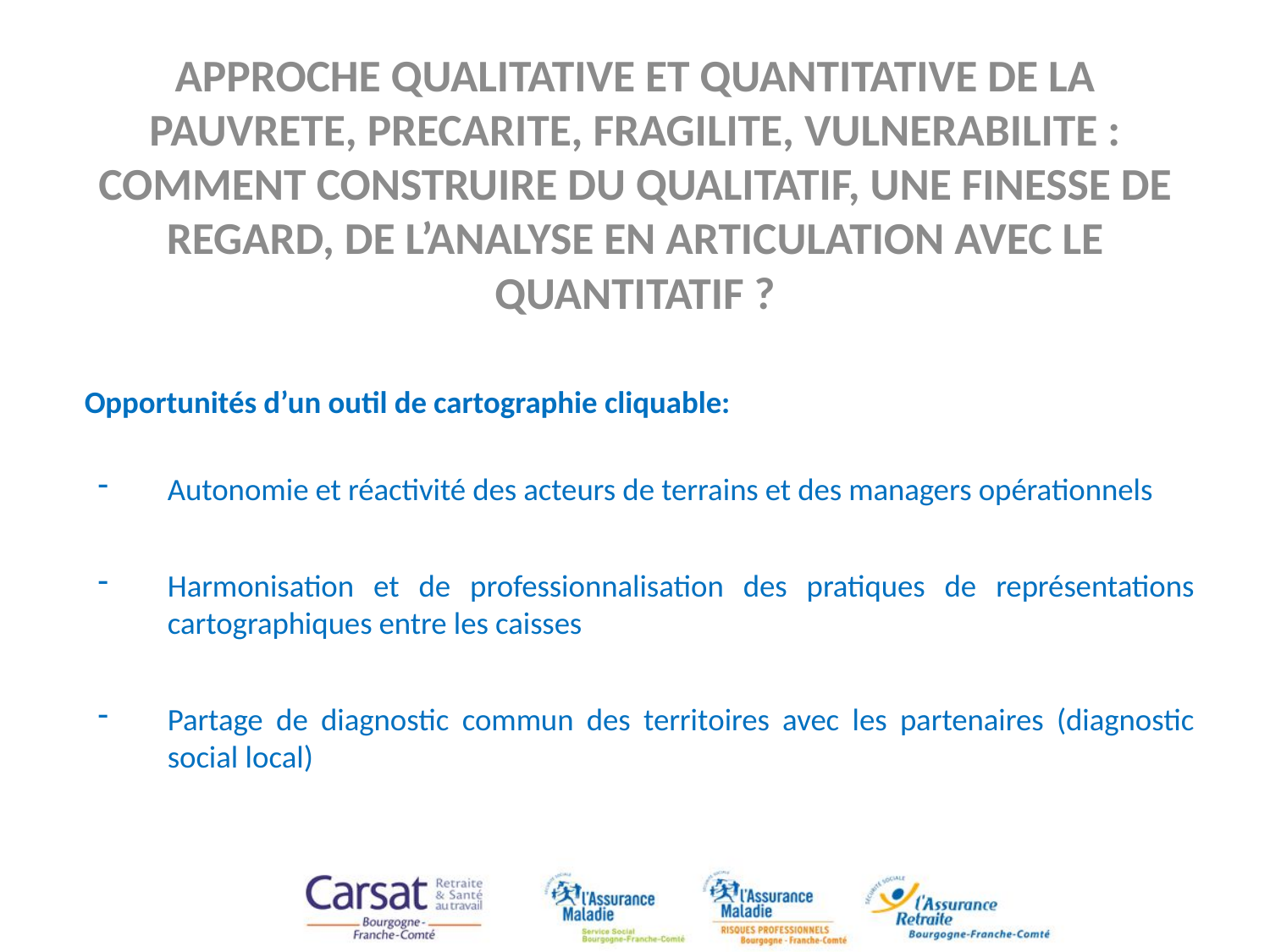

# APPROCHE QUALITATIVE ET QUANTITATIVE DE LA PAUVRETE, PRECARITE, FRAGILITE, VULNERABILITE : COMMENT CONSTRUIRE DU QUALITATIF, UNE FINESSE DE REGARD, DE L’ANALYSE EN ARTICULATION AVEC LE QUANTITATIF ?
Opportunités d’un outil de cartographie cliquable:

Autonomie et réactivité des acteurs de terrains et des managers opérationnels

Harmonisation et de professionnalisation des pratiques de représentations cartographiques entre les caisses

Partage de diagnostic commun des territoires avec les partenaires (diagnostic social local)